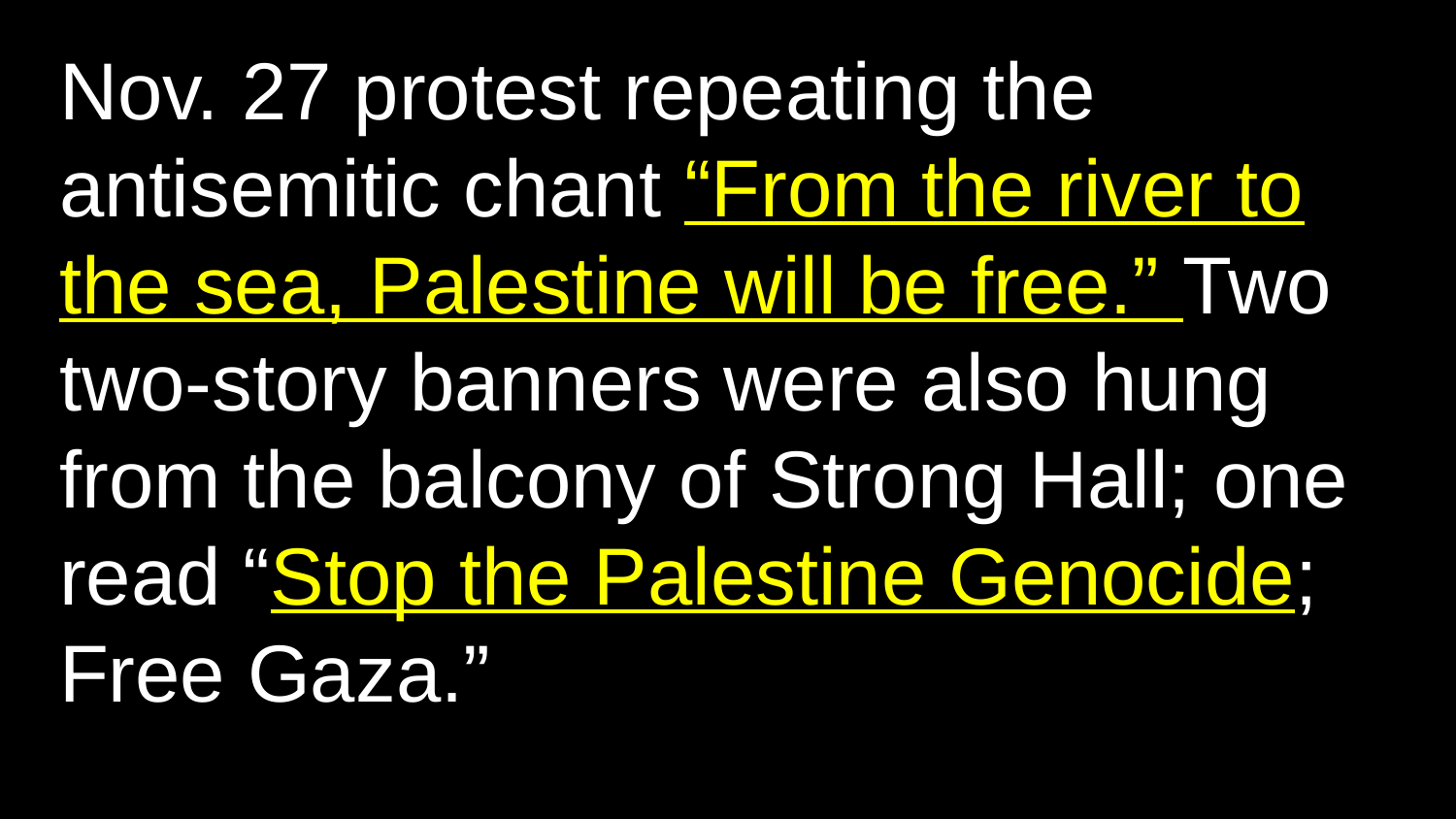

Nov. 27 protest repeating the antisemitic chant “From the river to the sea, Palestine will be free.” Two two-story banners were also hung from the balcony of Strong Hall; one read “Stop the Palestine Genocide; Free Gaza.”